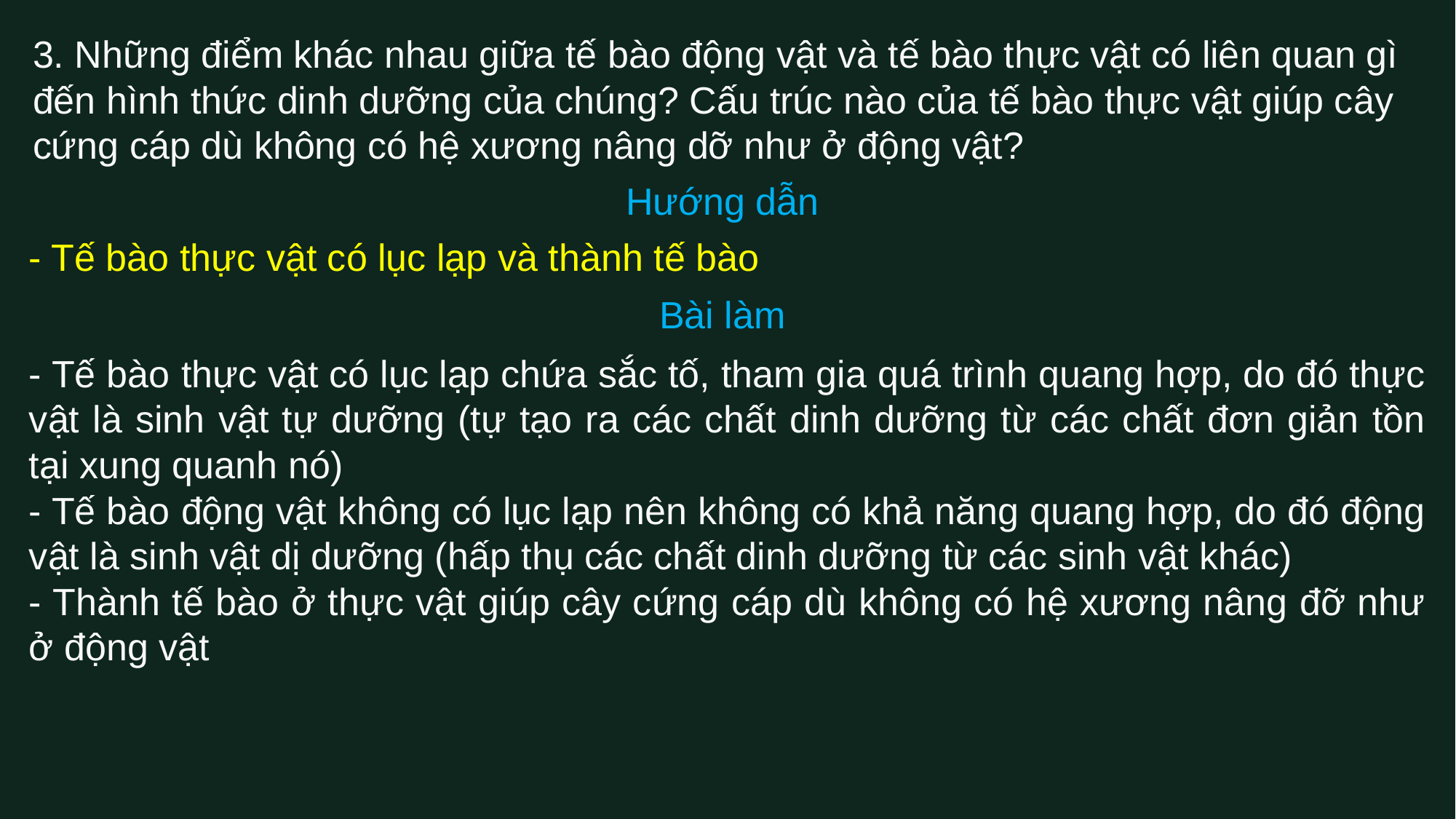

# 3. Những điểm khác nhau giữa tế bào động vật và tế bào thực vật có liên quan gì đến hình thức dinh dưỡng của chúng? Cấu trúc nào của tế bào thực vật giúp cây cứng cáp dù không có hệ xương nâng dỡ như ở động vật?
Hướng dẫn
- Tế bào thực vật có lục lạp và thành tế bào
Bài làm
- Tế bào thực vật có lục lạp chứa sắc tố, tham gia quá trình quang hợp, do đó thực vật là sinh vật tự dưỡng (tự tạo ra các chất dinh dưỡng từ các chất đơn giản tồn tại xung quanh nó)
- Tế bào động vật không có lục lạp nên không có khả năng quang hợp, do đó động vật là sinh vật dị dưỡng (hấp thụ các chất dinh dưỡng từ các sinh vật khác)
- Thành tế bào ở thực vật giúp cây cứng cáp dù không có hệ xương nâng đỡ như ở động vật